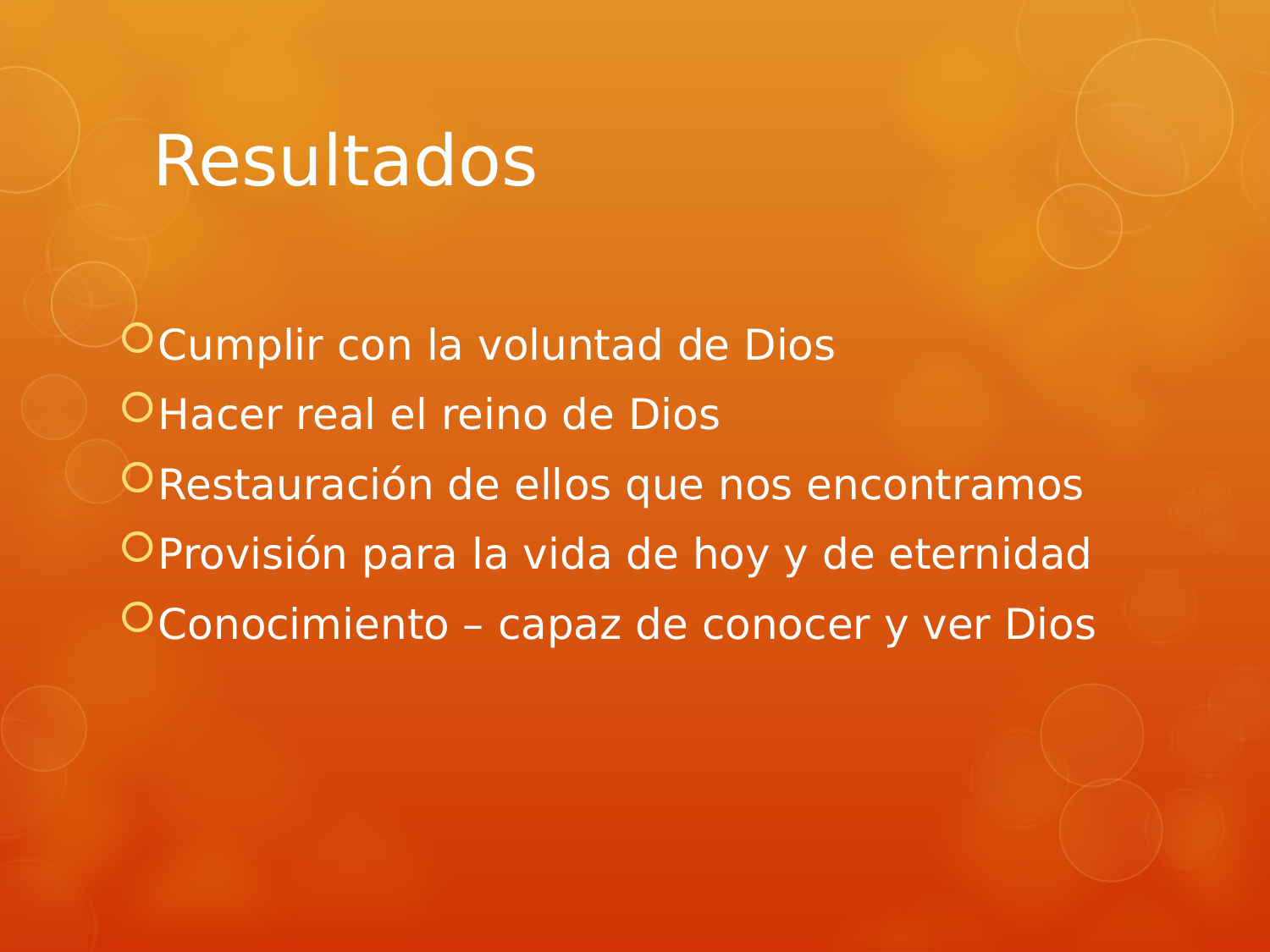

# Resultados
Cumplir con la voluntad de Dios
Hacer real el reino de Dios
Restauración de ellos que nos encontramos
Provisión para la vida de hoy y de eternidad
Conocimiento – capaz de conocer y ver Dios